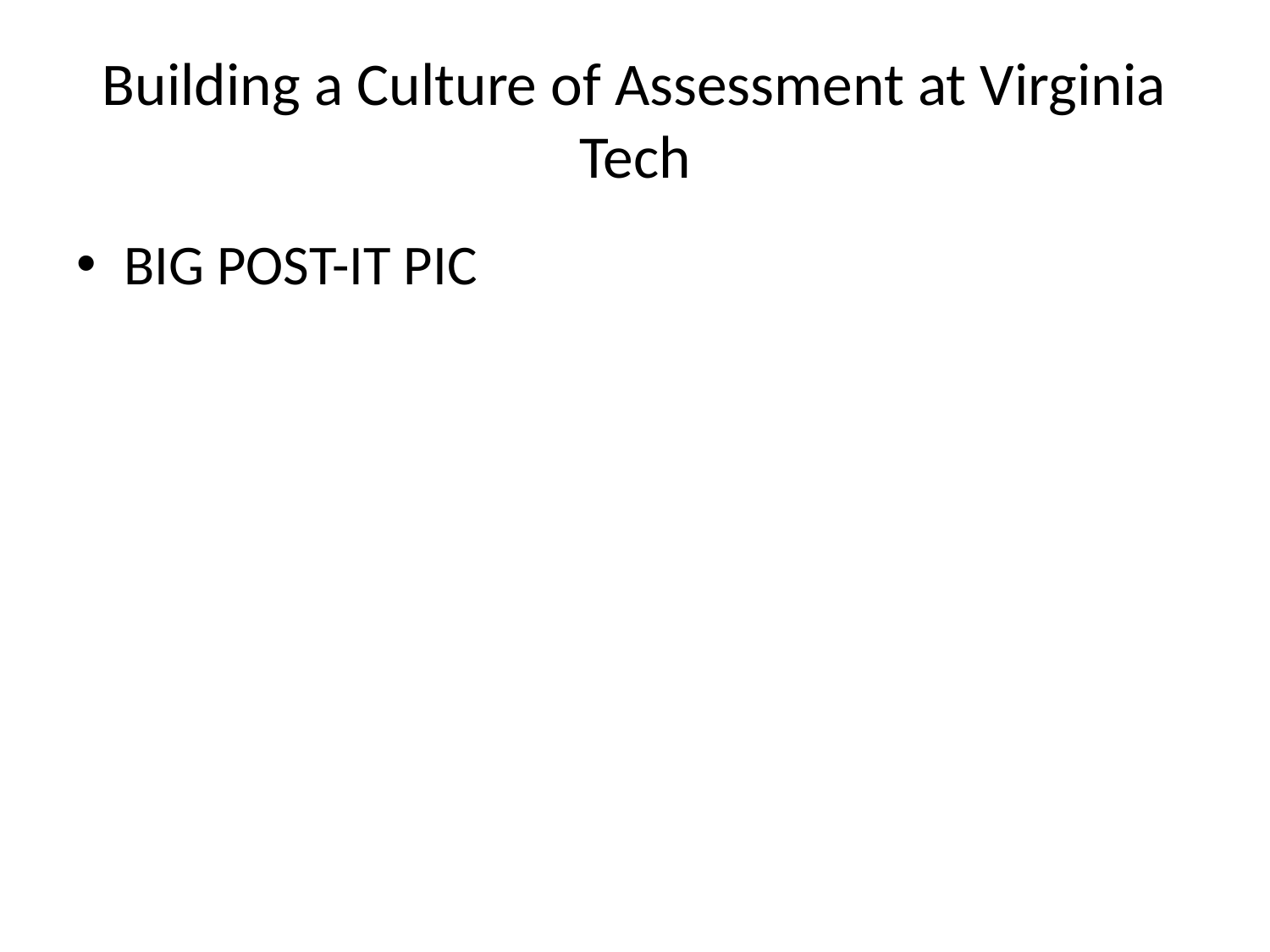

# Building a Culture of Assessment at Virginia Tech
BIG POST-IT PIC